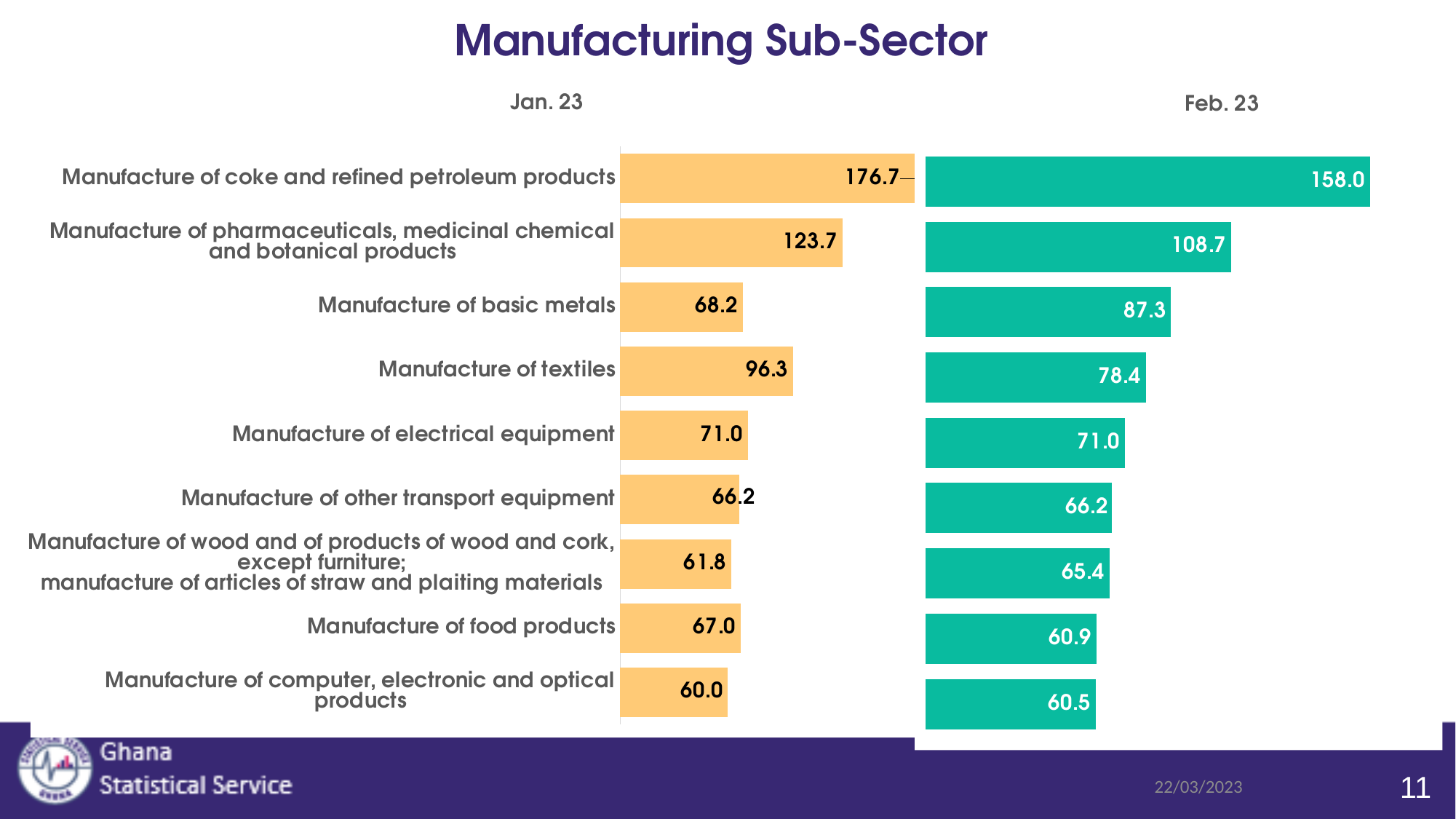

# Manufacturing Sub-Sector

### Chart:

| Category |  Jan. 23  |
|---|---|
| Manufacture of computer, electronic and optical products | 59.95561451484511 |
| Manufacture of food products | 67.00144413536826 |
| Manufacture of wood and of products of wood and cork, except furniture;
manufacture of articles of straw and plaiting materials | 61.80463068937965 |
| Manufacture of other transport equipment | 66.21954197196627 |
| Manufacture of electrical equipment | 70.98484950279172 |
| Manufacture of textiles | 96.28640999252723 |
| Manufacture of basic metals | 68.19045903907853 |
| Manufacture of pharmaceuticals, medicinal chemical and botanical products | 123.66765268056628 |
| Manufacture of coke and refined petroleum products | 176.65936620306556 |

### Chart:

| Category |  Feb. 23  |
|---|---|
| Manufacture of computer, electronic and optical products | 60.54092792917476 |
| Manufacture of food products | 60.85732274242122 |
| Manufacture of wood and of products of wood and cork, except furniture;
manufacture of articles of straw and plaiting materials | 65.41490939626541 |
| Manufacture of other transport equipment | 66.20899558813359 |
| Manufacture of electrical equipment | 70.98484950279172 |
| Manufacture of textiles | 78.35685912764202 |
| Manufacture of basic metals | 87.32294589205688 |
| Manufacture of pharmaceuticals, medicinal chemical and botanical products | 108.69980175385786 |
| Manufacture of coke and refined petroleum products | 158.01137785113585 |

### Chart

| Category |
|---|
22/03/2023
11